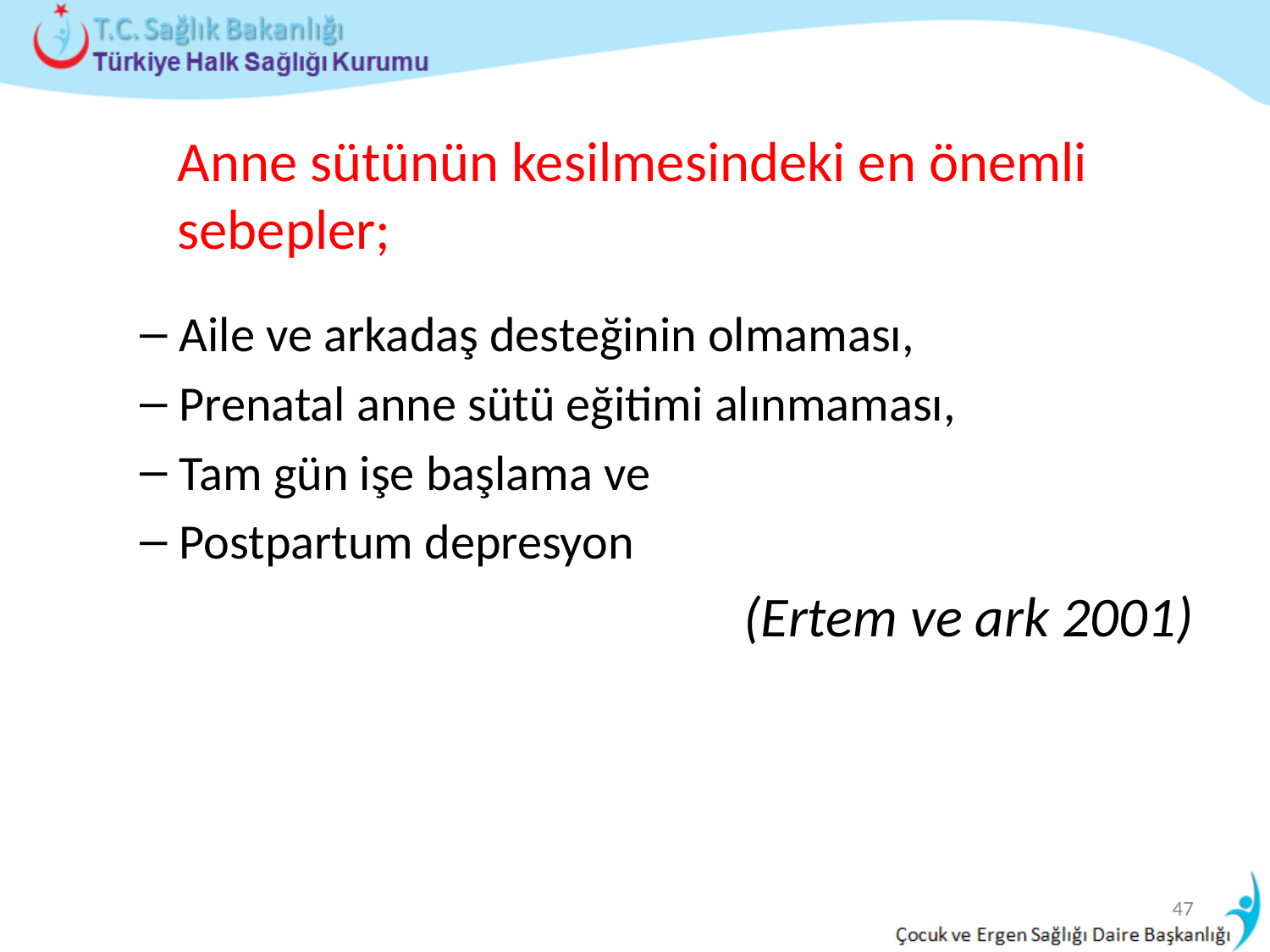

# Anne sütünün kesilmesindeki en önemli sebepler;
Aile ve arkadaş desteğinin olmaması,
Prenatal anne sütü eğitimi alınmaması,
Tam gün işe başlama ve
Postpartum depresyon
(Ertem ve ark 2001)

47